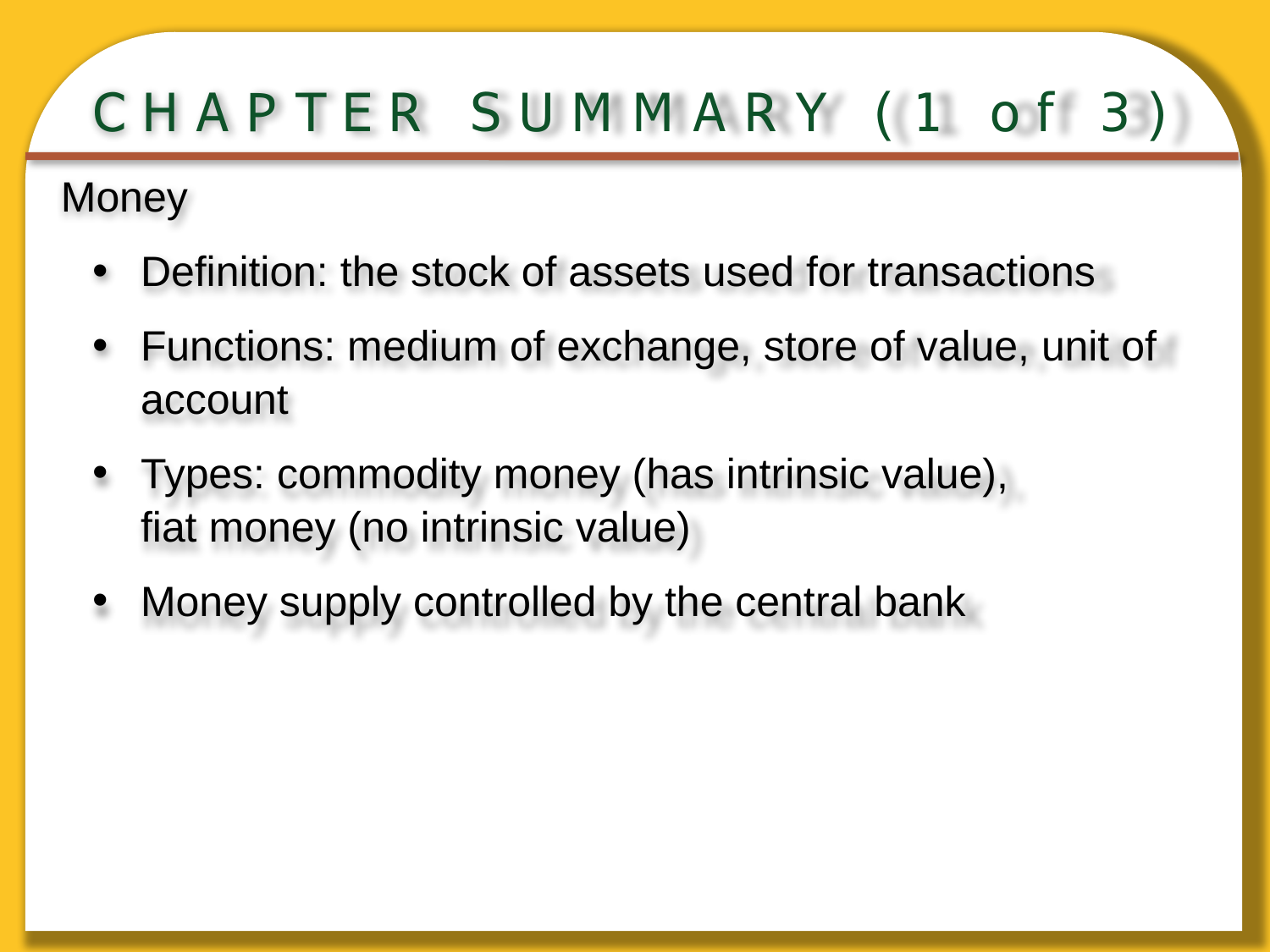

# CHAPTER SUMMARY (1 of 3)
Money
Definition: the stock of assets used for transactions
Functions: medium of exchange, store of value, unit of account
Types: commodity money (has intrinsic value),
fiat money (no intrinsic value)
Money supply controlled by the central bank